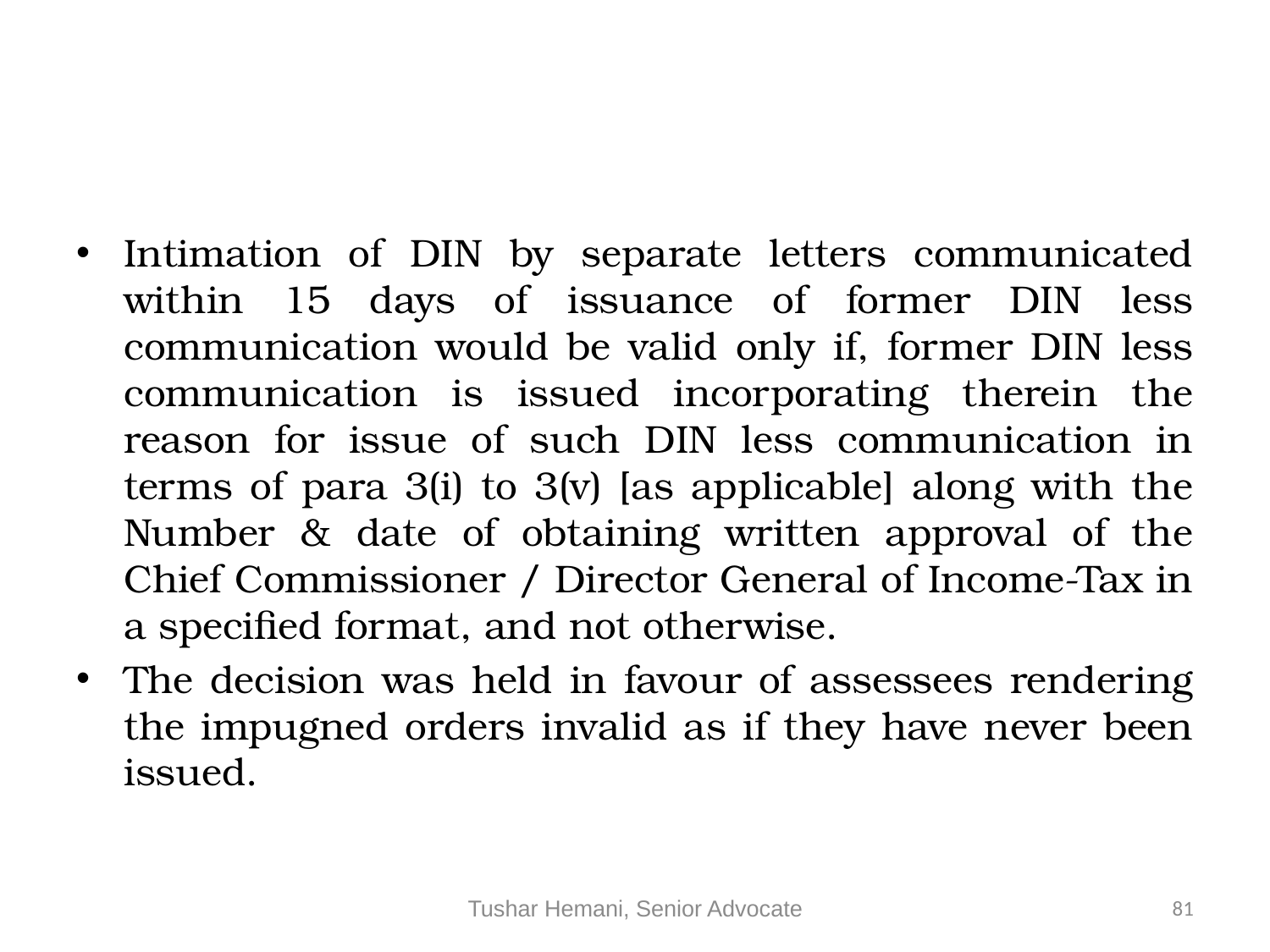

#
Intimation of DIN by separate letters communicated within 15 days of issuance of former DIN less communication would be valid only if, former DIN less communication is issued incorporating therein the reason for issue of such DIN less communication in terms of para 3(i) to 3(v) [as applicable] along with the Number & date of obtaining written approval of the Chief Commissioner / Director General of Income-Tax in a specified format, and not otherwise.
The decision was held in favour of assessees rendering the impugned orders invalid as if they have never been issued.
Tushar Hemani, Senior Advocate
81